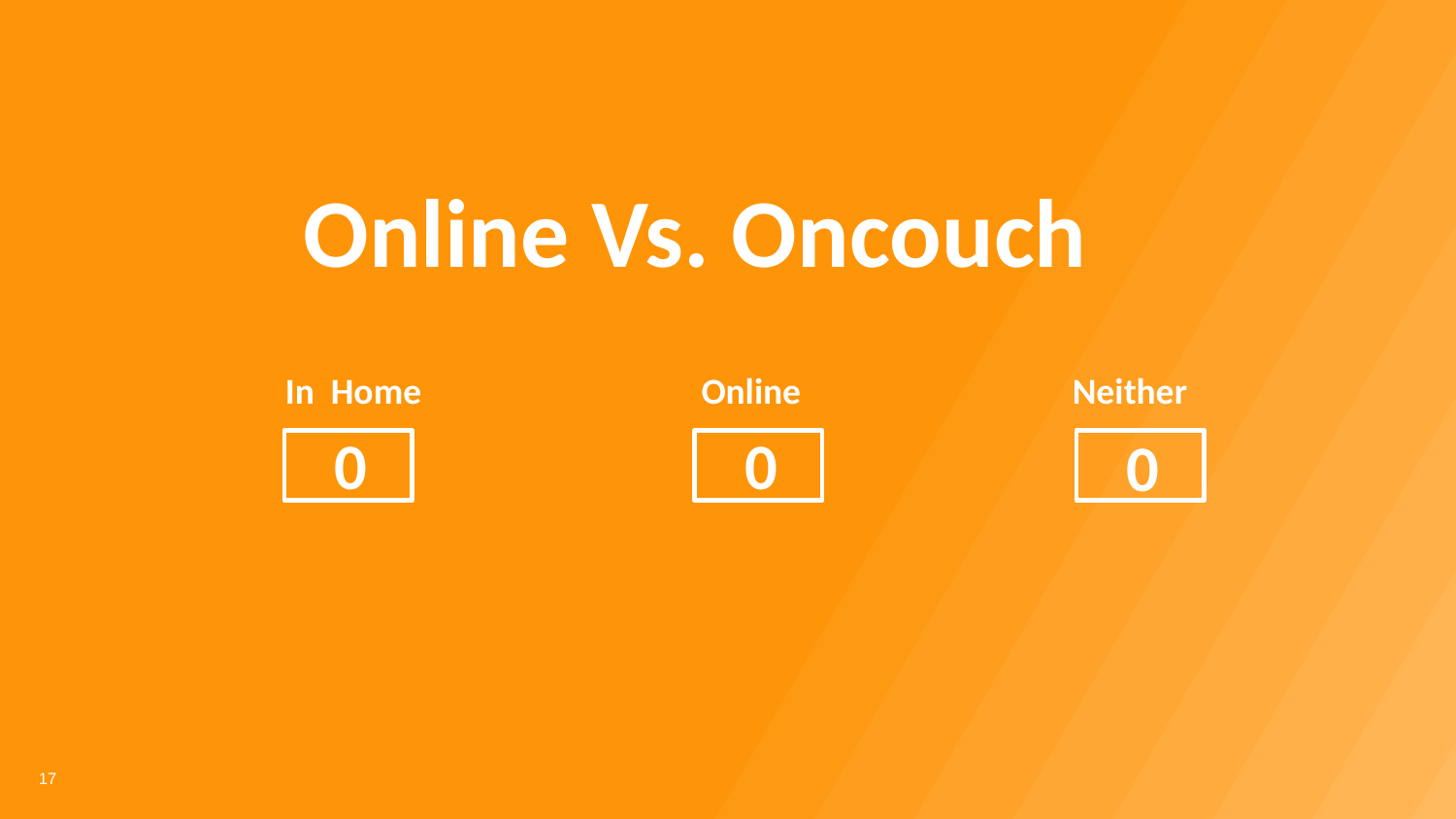

Online Vs. Oncouch
In  Home                                  Online                                 Neither
0
0
0

17